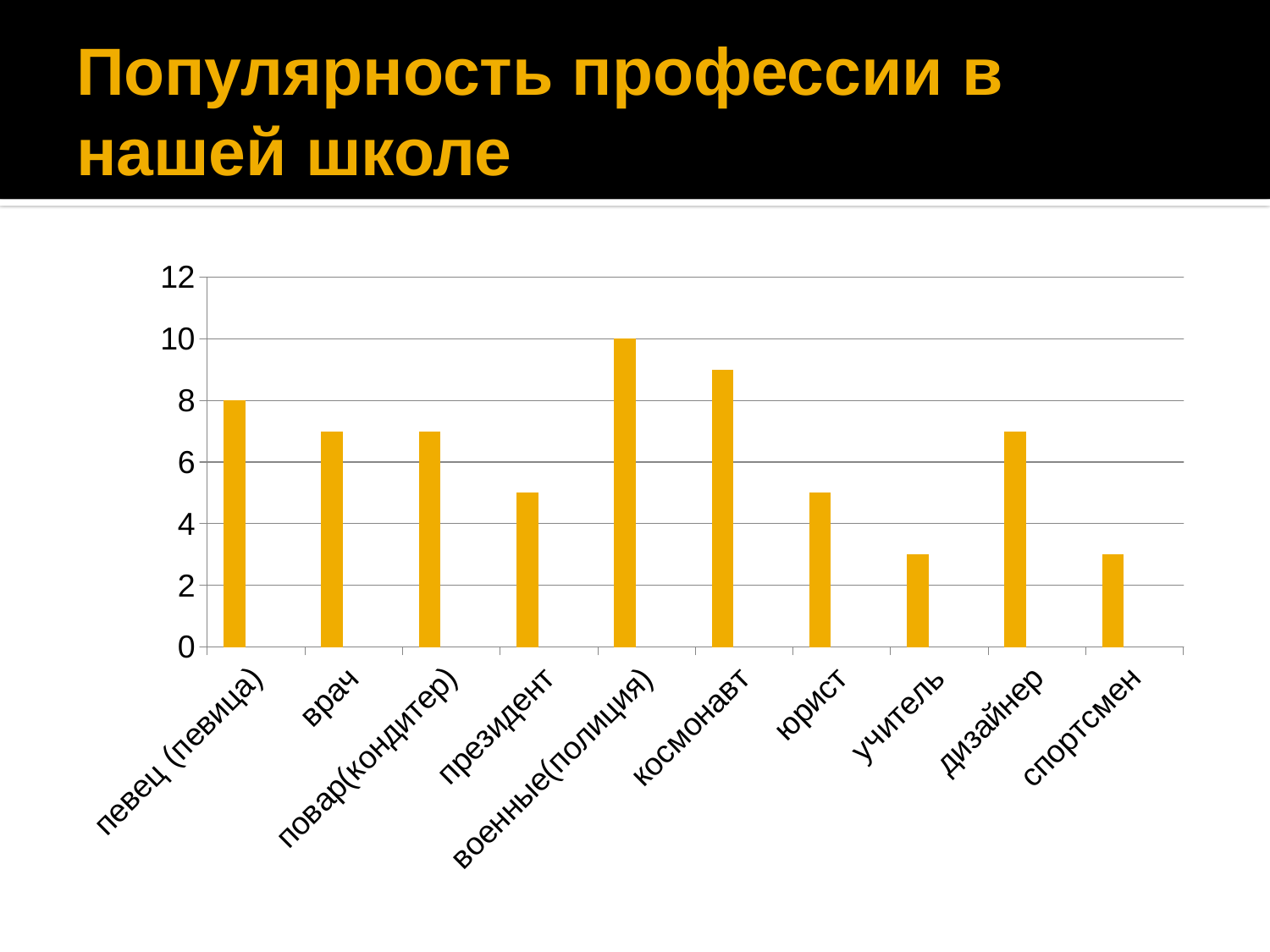

# Популярность профессии в нашей школе

### Chart

| Category | Ряд 1 | Ряд 2 | Ряд 3 |
|---|---|---|---|
| певец (певица) | 8.0 | None | None |
| врач | 7.0 | None | None |
| повар(кондитер) | 7.0 | None | None |
| президент | 5.0 | None | None |
| военные(полиция) | 10.0 | None | None |
| космонавт | 9.0 | None | None |
| юрист | 5.0 | None | None |
| учитель | 3.0 | None | None |
| дизайнер | 7.0 | None | None |
| спортсмен | 3.0 | None | None |